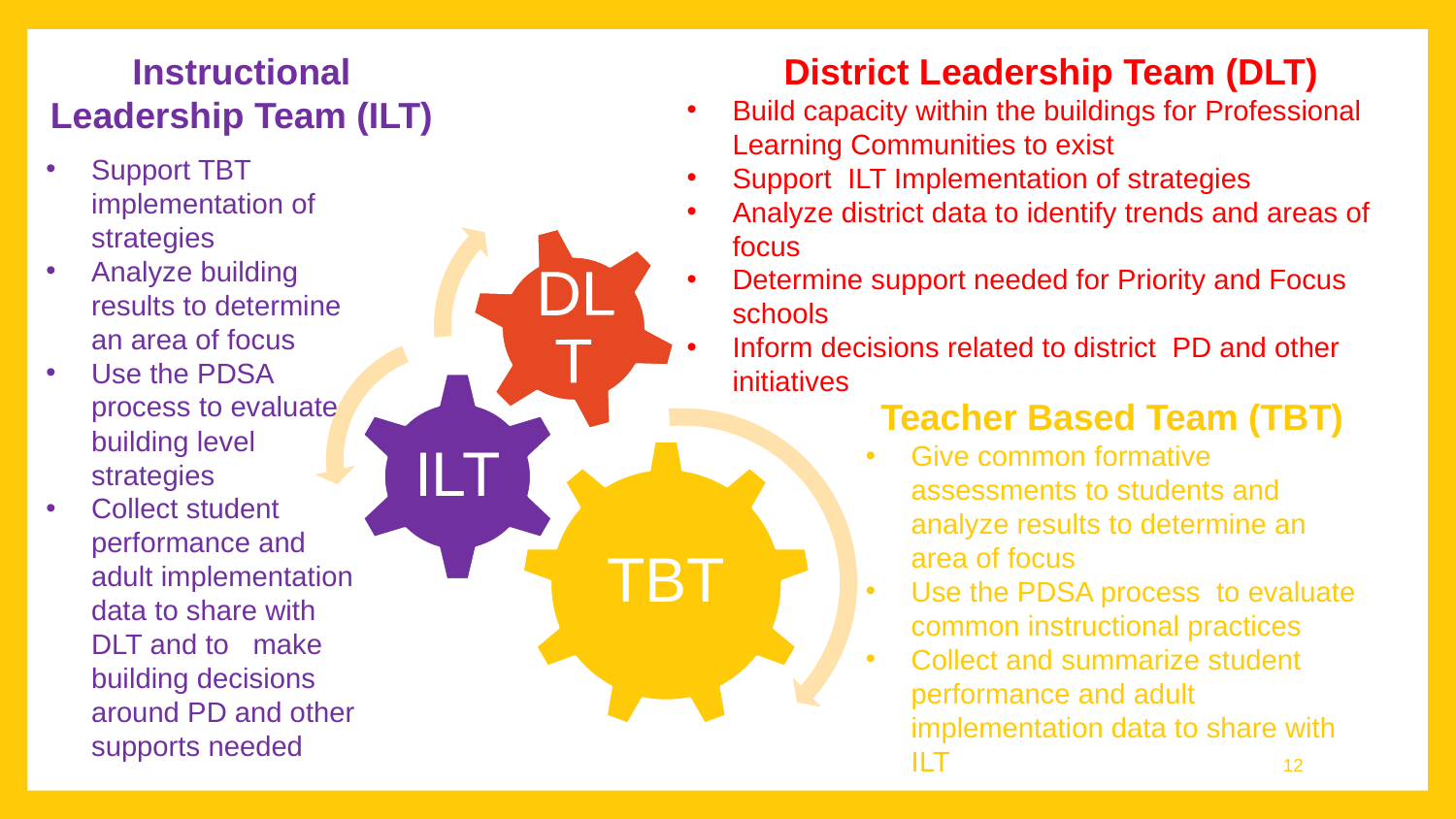

Instructional Leadership Team (ILT)
District Leadership Team (DLT)
Build capacity within the buildings for Professional Learning Communities to exist
Support  ILT Implementation of strategies
Analyze district data to identify trends and areas of focus
Determine support needed for Priority and Focus schools
Inform decisions related to district  PD and other initiatives
Support TBT implementation of strategies
Analyze building results to determine an area of focus
Use the PDSA process to evaluate building level strategies
Collect student performance and adult implementation data to share with DLT and to   make building decisions around PD and other supports needed

TBT
ILT
DLT
Teacher Based Team (TBT)
Give common formative assessments to students and analyze results to determine an area of focus
Use the PDSA process  to evaluate common instructional practices
Collect and summarize student performance and adult implementation data to share with ILT

12